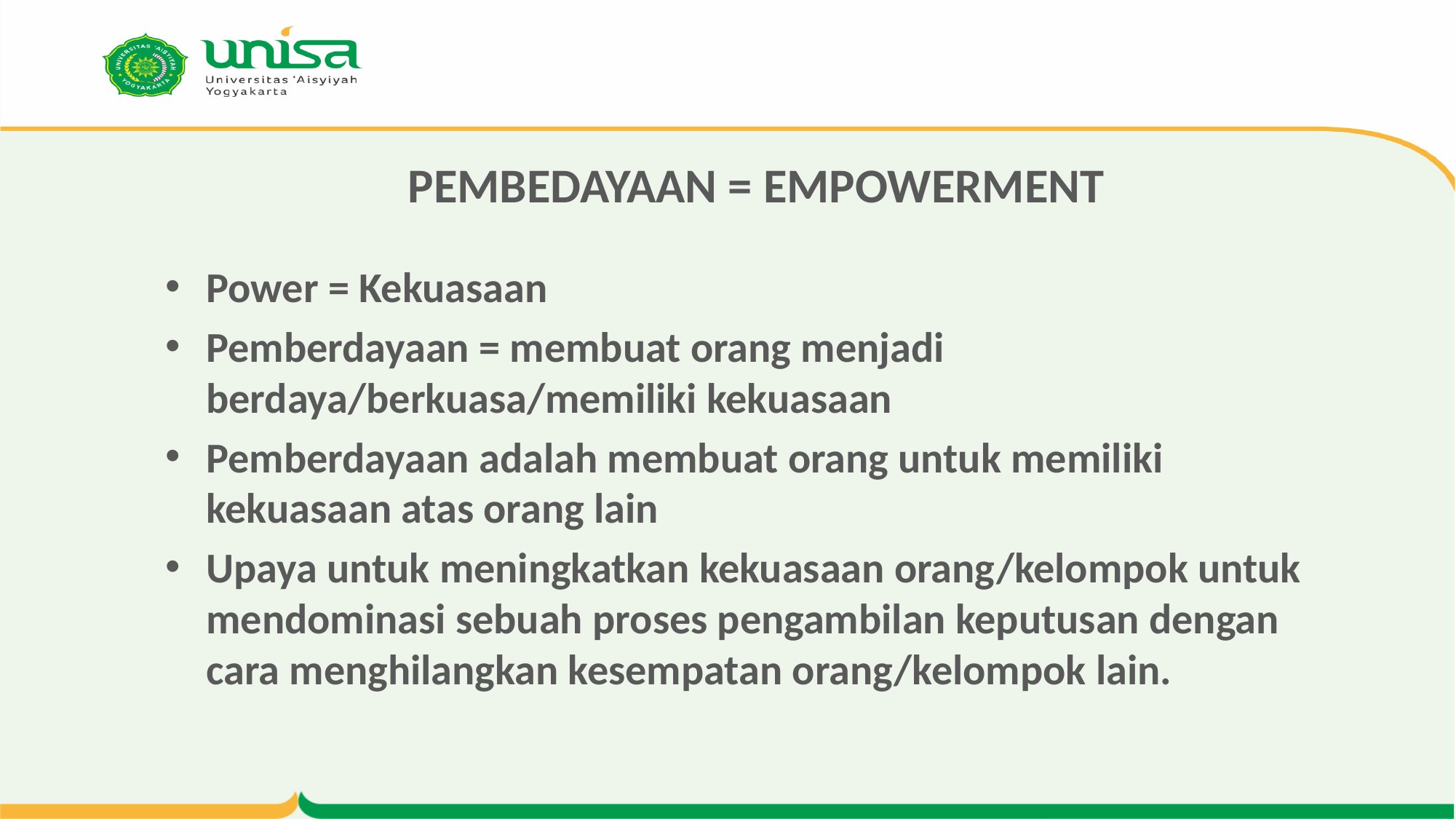

# PEMBEDAYAAN = EMPOWERMENT
Power = Kekuasaan
Pemberdayaan = membuat orang menjadi berdaya/berkuasa/memiliki kekuasaan
Pemberdayaan adalah membuat orang untuk memiliki kekuasaan atas orang lain
Upaya untuk meningkatkan kekuasaan orang/kelompok untuk mendominasi sebuah proses pengambilan keputusan dengan cara menghilangkan kesempatan orang/kelompok lain.